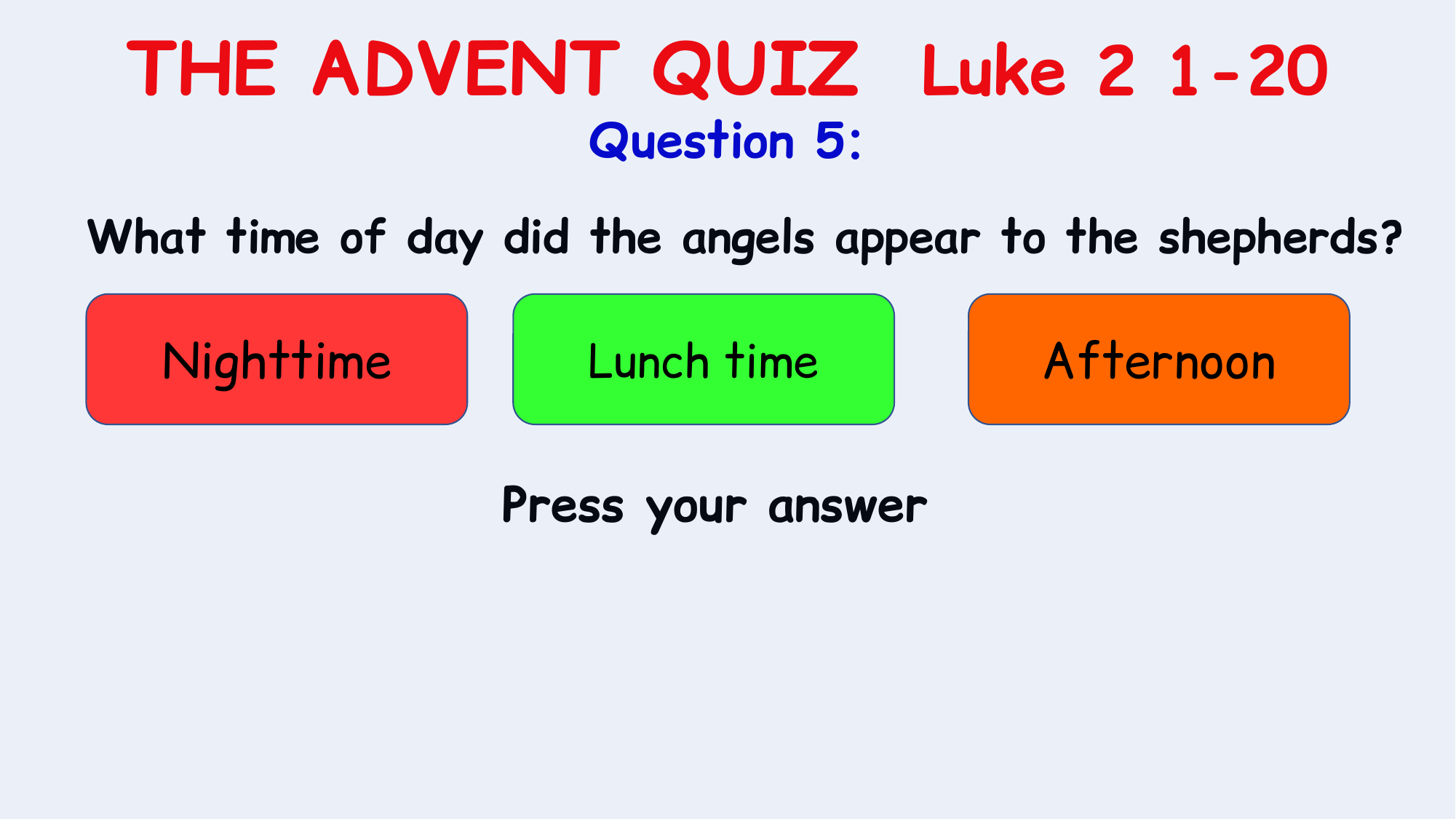

Question 5:
What time of day did the angels appear to the shepherds?
Nighttime
Lunch time
Afternoon
Press your answer